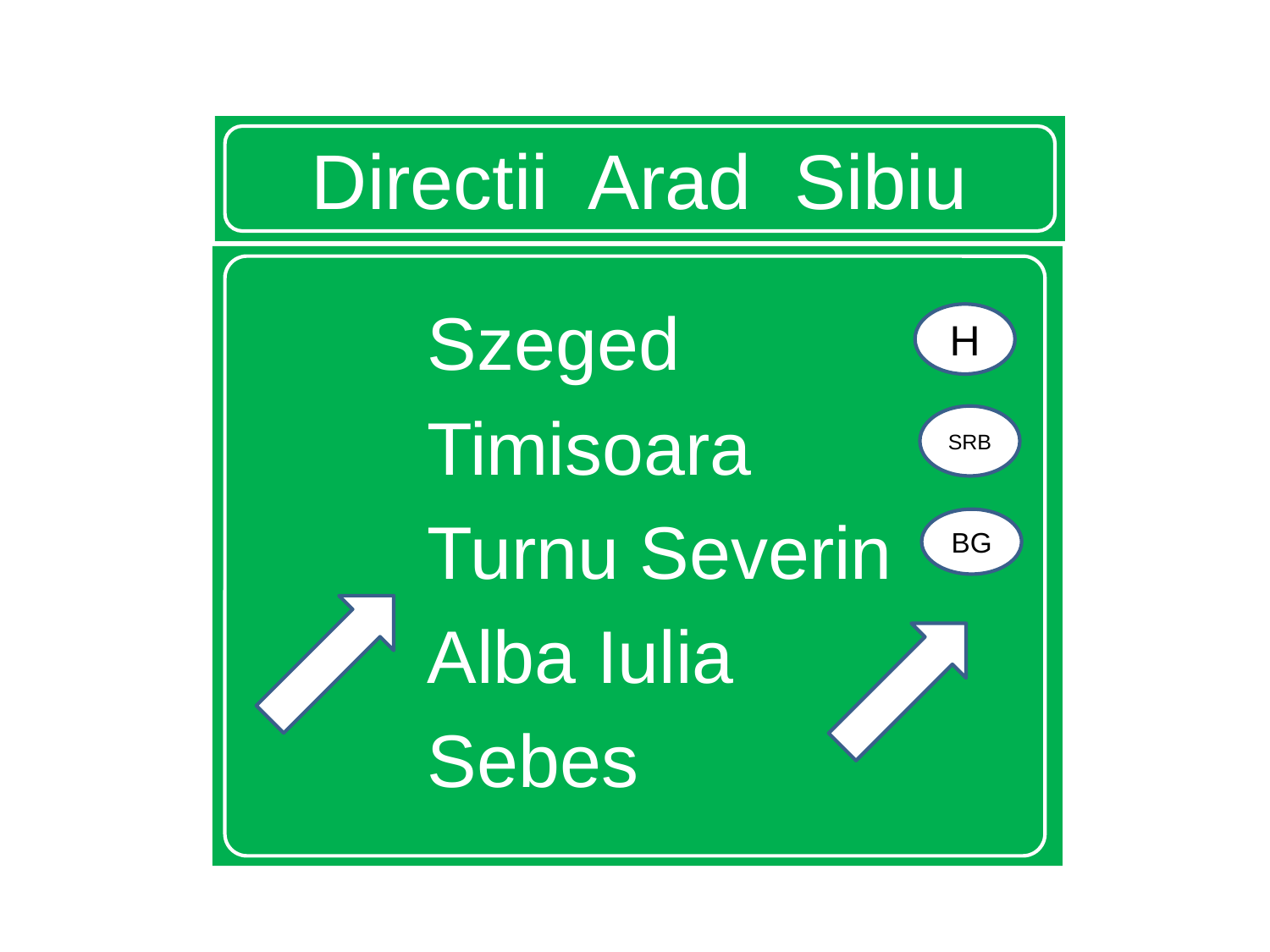

# Directii  Arad  Sibiu

Szeged
Timisoara
Turnu Severin
Alba Iulia
Sebes

H
SRB
BG